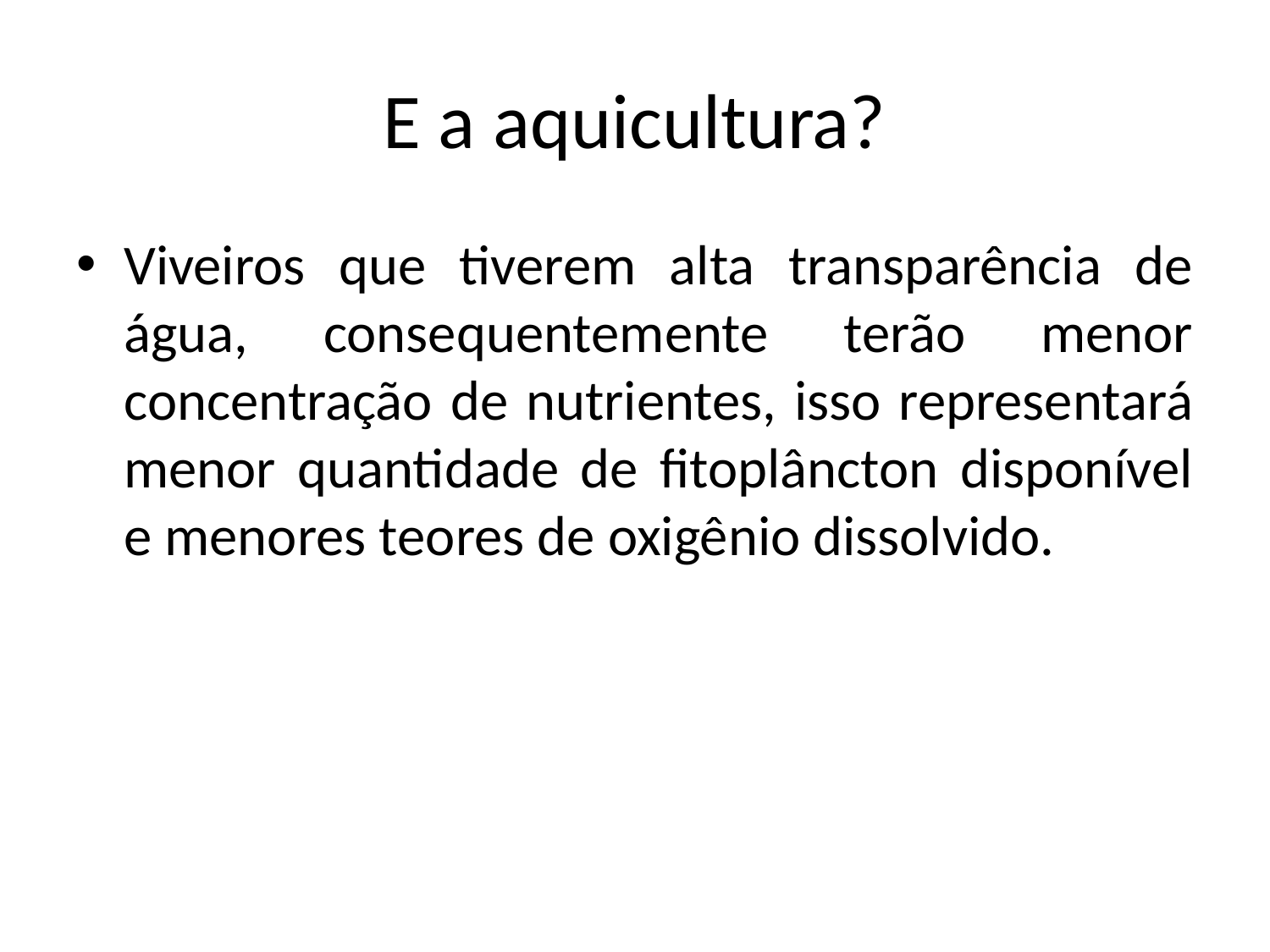

# E a aquicultura?
Viveiros que tiverem alta transparência de água, consequentemente terão menor concentração de nutrientes, isso representará menor quantidade de fitoplâncton disponível e menores teores de oxigênio dissolvido.